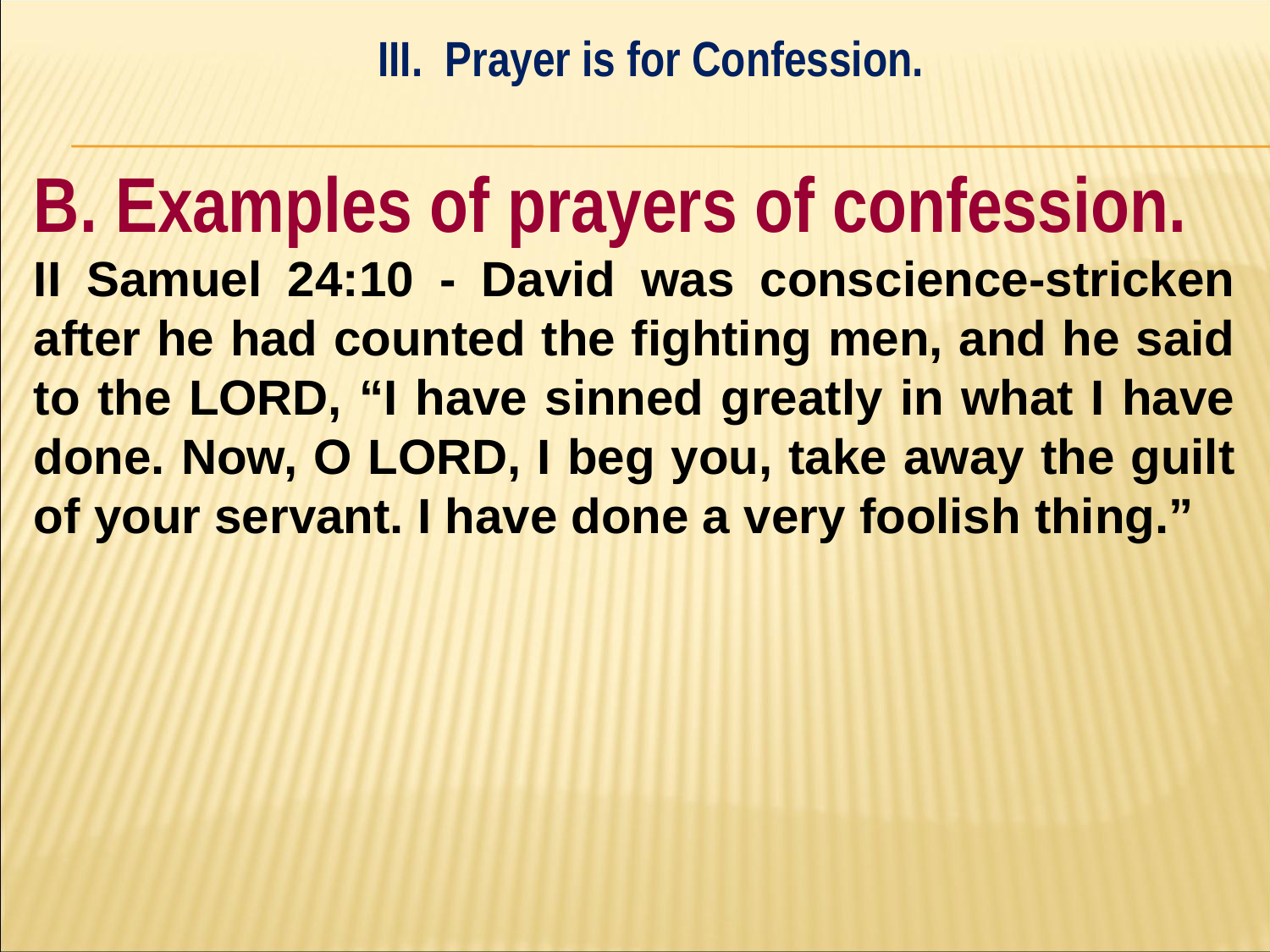

III.  Prayer is for Confession.
#
B. Examples of prayers of confession.
II Samuel 24:10 - David was conscience-stricken after he had counted the fighting men, and he said to the LORD, “I have sinned greatly in what I have done. Now, O LORD, I beg you, take away the guilt of your servant. I have done a very foolish thing.”